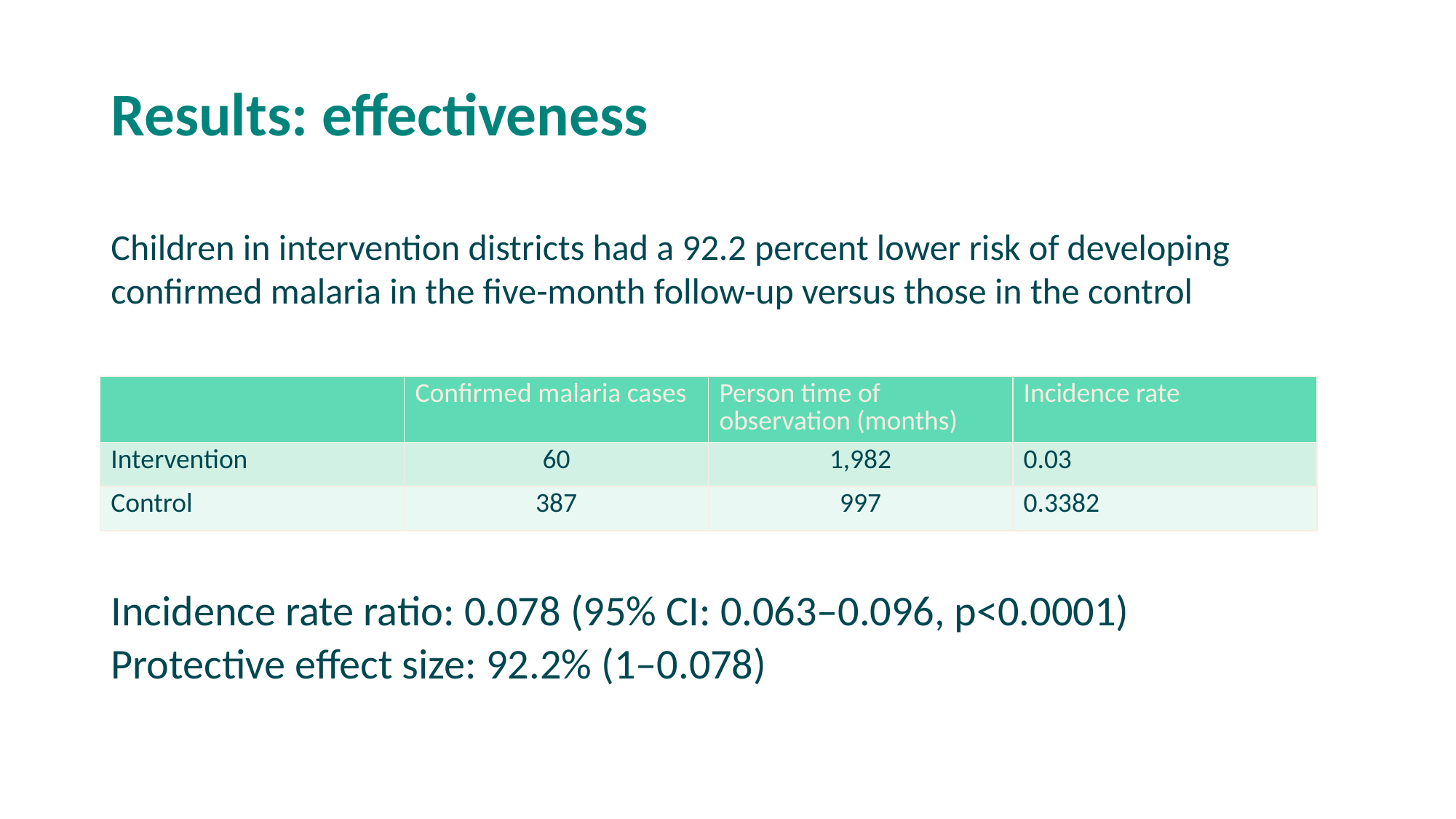

# Results: effectiveness
Children in intervention districts had a 92.2 percent lower risk of developing confirmed malaria in the five-month follow-up versus those in the control
|  | Confirmed malaria cases | Person time of observation (months) | Incidence rate |
| --- | --- | --- | --- |
| Intervention | 60 | 1,982 | 0.03 |
| Control | 387 | 997 | 0.3382 |
Incidence rate ratio: 0.078 (95% CI: 0.063–0.096, p<0.0001)
Protective effect size: 92.2% (1–0.078)